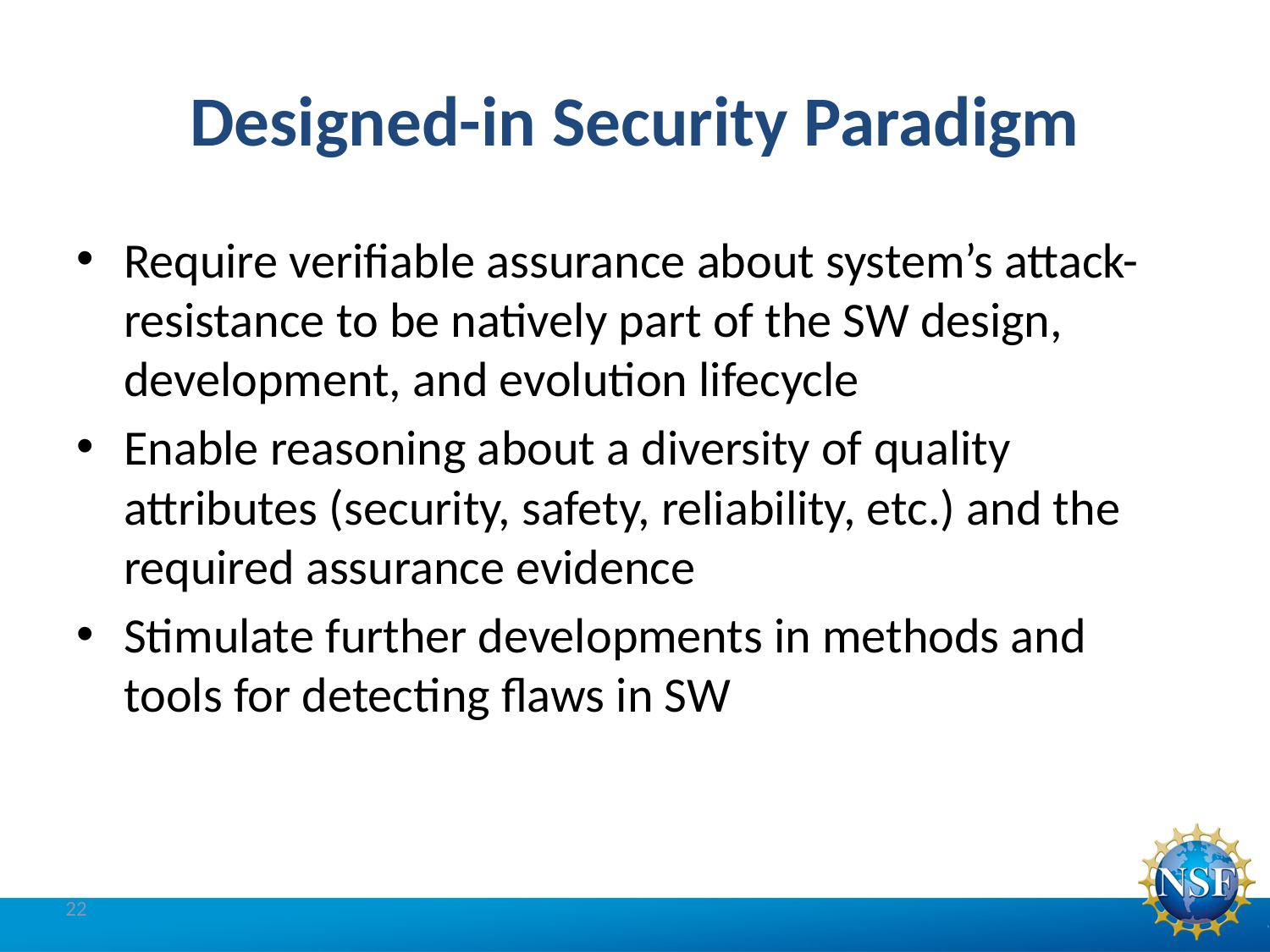

# Designed-in Security Paradigm
Require verifiable assurance about system’s attack-resistance to be natively part of the SW design, development, and evolution lifecycle
Enable reasoning about a diversity of quality attributes (security, safety, reliability, etc.) and the required assurance evidence
Stimulate further developments in methods and tools for detecting flaws in SW

22